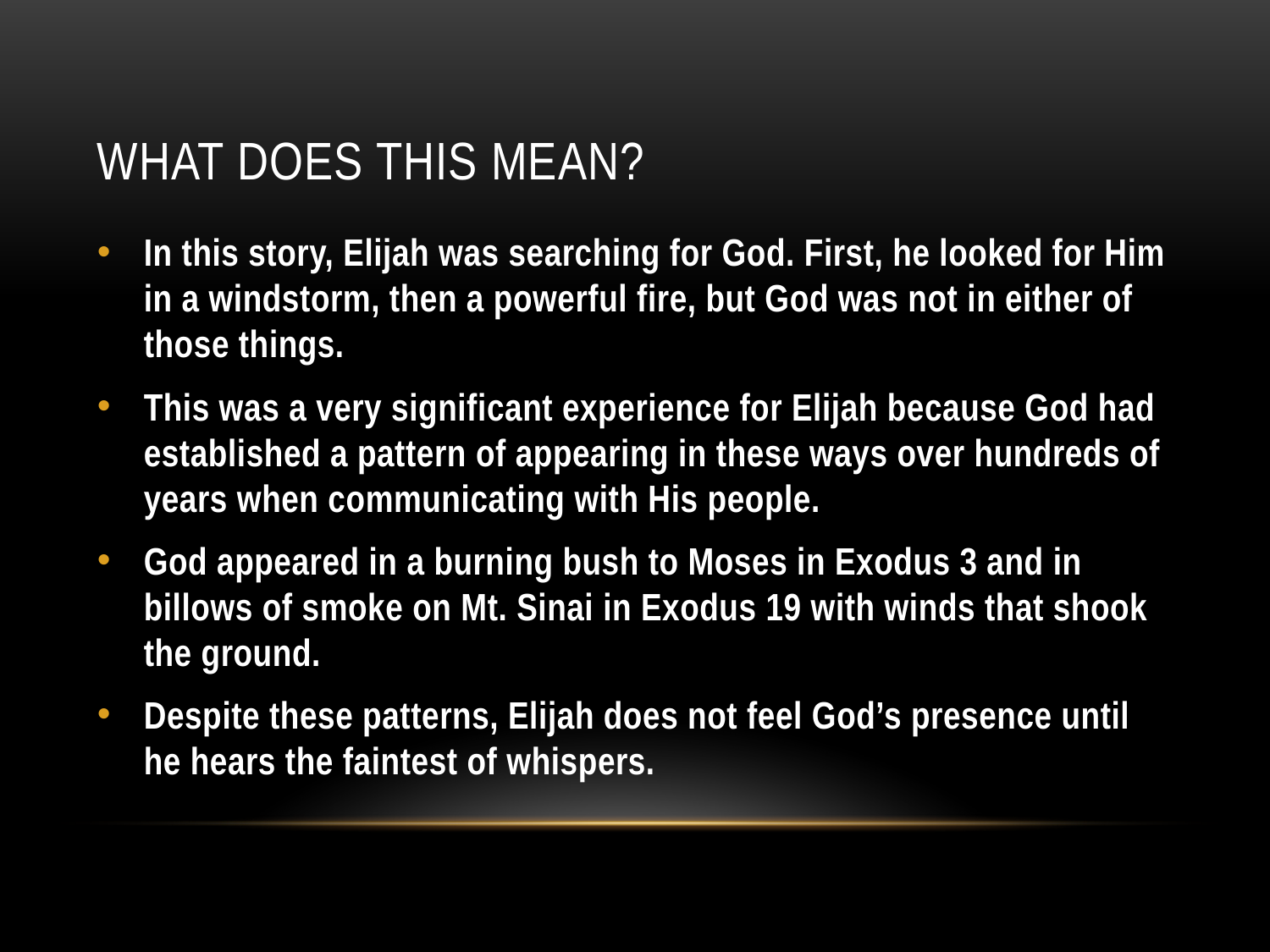

# What does this mean?
In this story, Elijah was searching for God. First, he looked for Him in a windstorm, then a powerful fire, but God was not in either of those things.
This was a very significant experience for Elijah because God had established a pattern of appearing in these ways over hundreds of years when communicating with His people.
God appeared in a burning bush to Moses in Exodus 3 and in billows of smoke on Mt. Sinai in Exodus 19 with winds that shook the ground.
Despite these patterns, Elijah does not feel God’s presence until he hears the faintest of whispers.